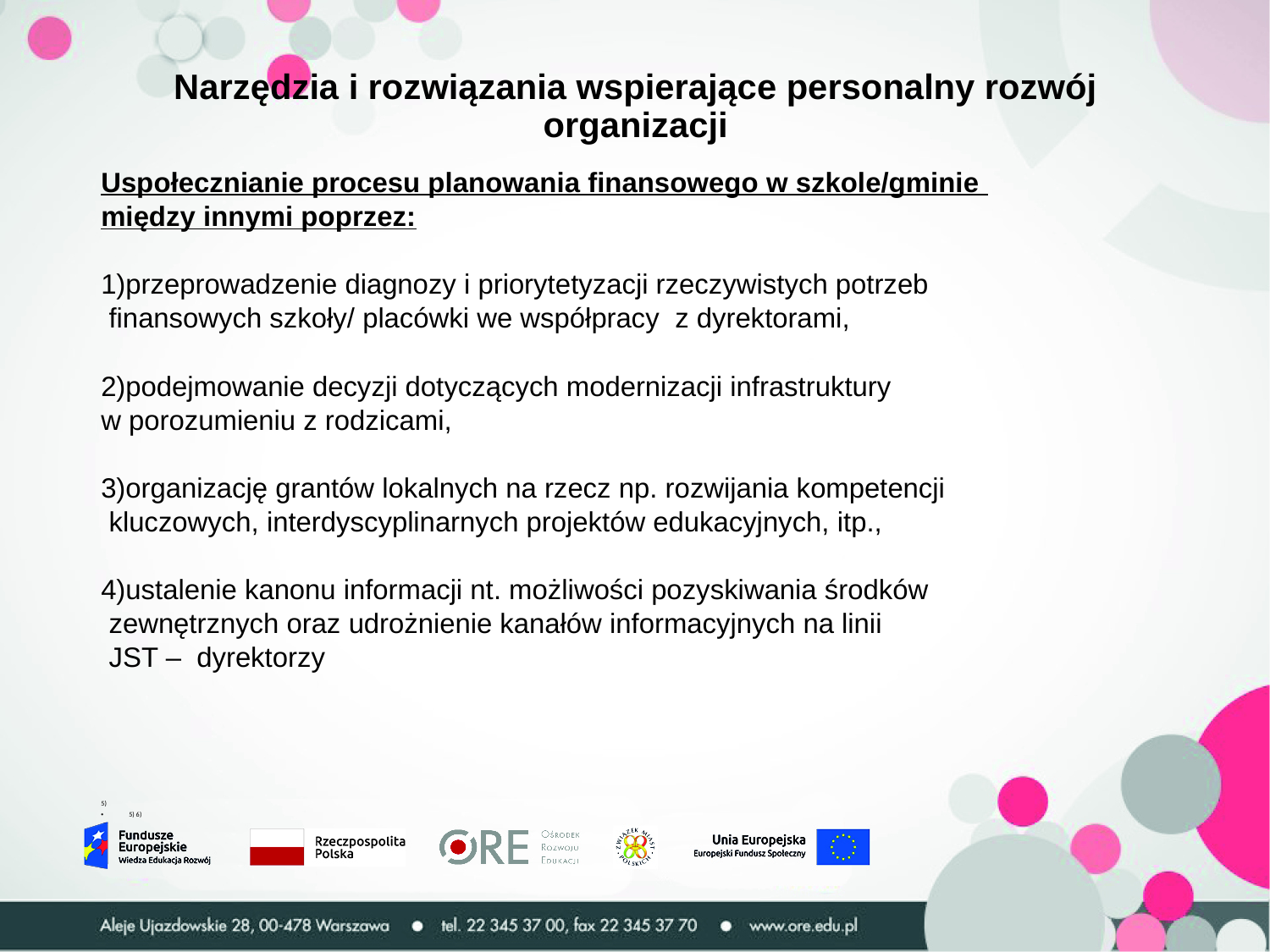

# Narzędzia i rozwiązania wspierające personalny rozwój organizacji
Uspołecznianie procesu planowania finansowego w szkole/gminie
między innymi poprzez:

1)przeprowadzenie diagnozy i priorytetyzacji rzeczywistych potrzeb
 finansowych szkoły/ placówki we współpracy  z dyrektorami,

2)podejmowanie decyzji dotyczących modernizacji infrastruktury
w porozumieniu z rodzicami,

3)organizację grantów lokalnych na rzecz np. rozwijania kompetencji
 kluczowych, interdyscyplinarnych projektów edukacyjnych, itp.,

4)ustalenie kanonu informacji nt. możliwości pozyskiwania środków
 zewnętrznych oraz udrożnienie kanałów informacyjnych na linii
 JST –  dyrektorzy

5)
5) 6)